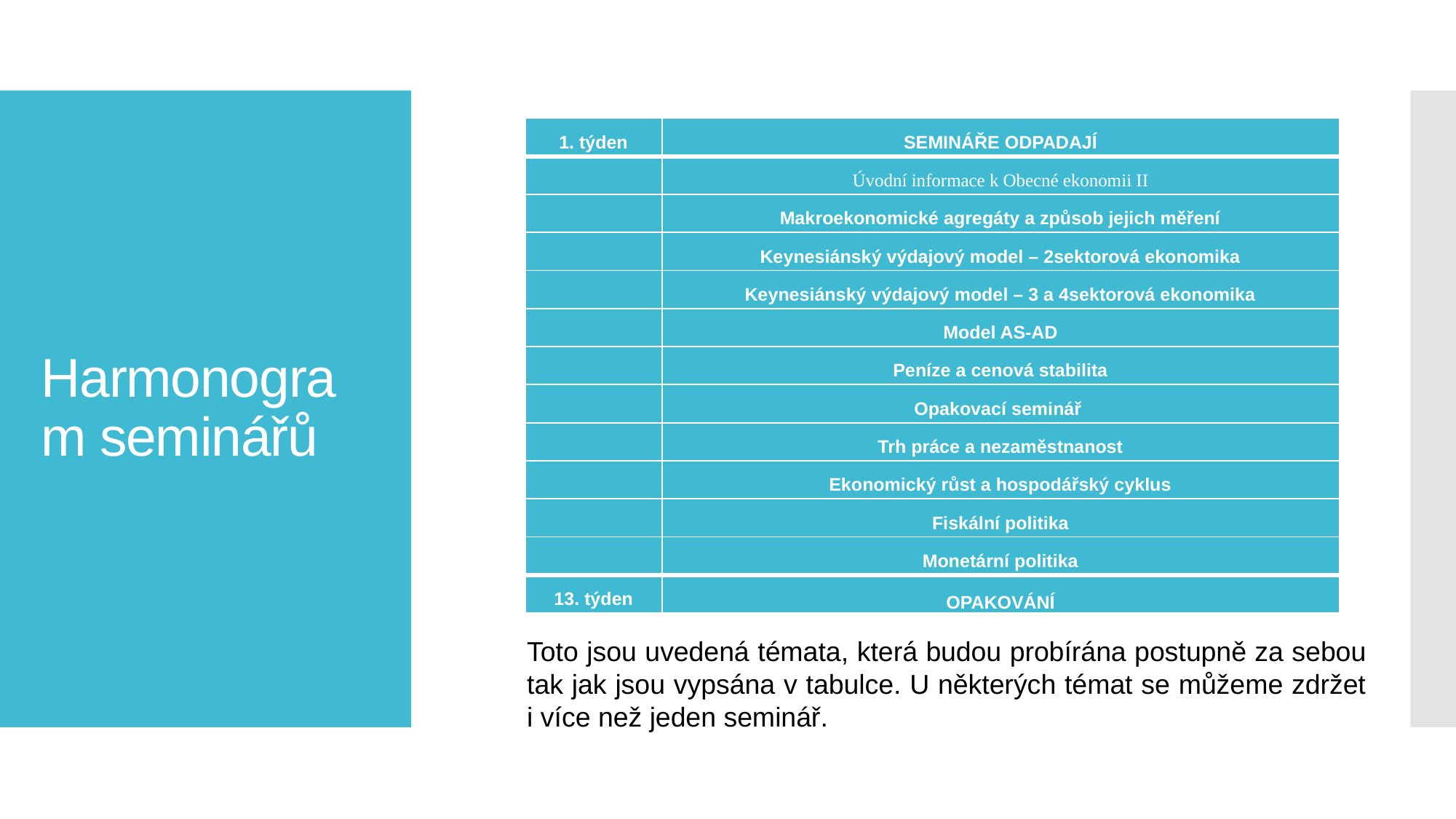

| 1. týden | SEMINÁŘE ODPADAJÍ |
| --- | --- |
|  | Úvodní informace k Obecné ekonomii II |
|  | Makroekonomické agregáty a způsob jejich měření |
|  | Keynesiánský výdajový model – 2sektorová ekonomika |
|  | Keynesiánský výdajový model – 3 a 4sektorová ekonomika |
|  | Model AS-AD |
|  | Peníze a cenová stabilita |
|  | Opakovací seminář |
|  | Trh práce a nezaměstnanost |
|  | Ekonomický růst a hospodářský cyklus |
|  | Fiskální politika |
|  | Monetární politika |
| 13. týden | OPAKOVÁNÍ |
# Harmonogram seminářů
Toto jsou uvedená témata, která budou probírána postupně za sebou tak jak jsou vypsána v tabulce. U některých témat se můžeme zdržet i více než jeden seminář.